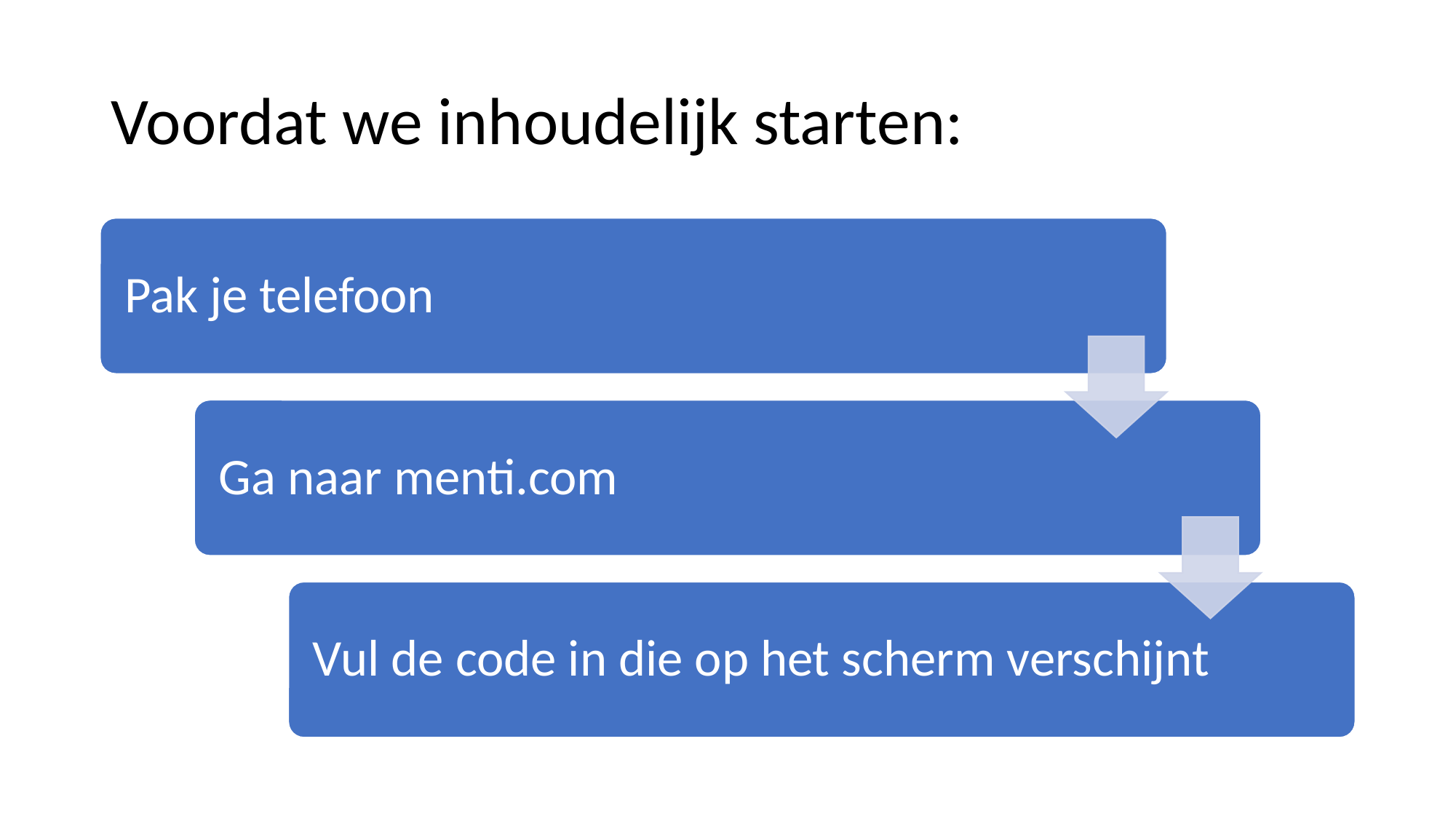

# Voordat we inhoudelijk starten:
Pak je telefoon
Ga naar menti.com
Vul de code in die op het scherm verschijnt